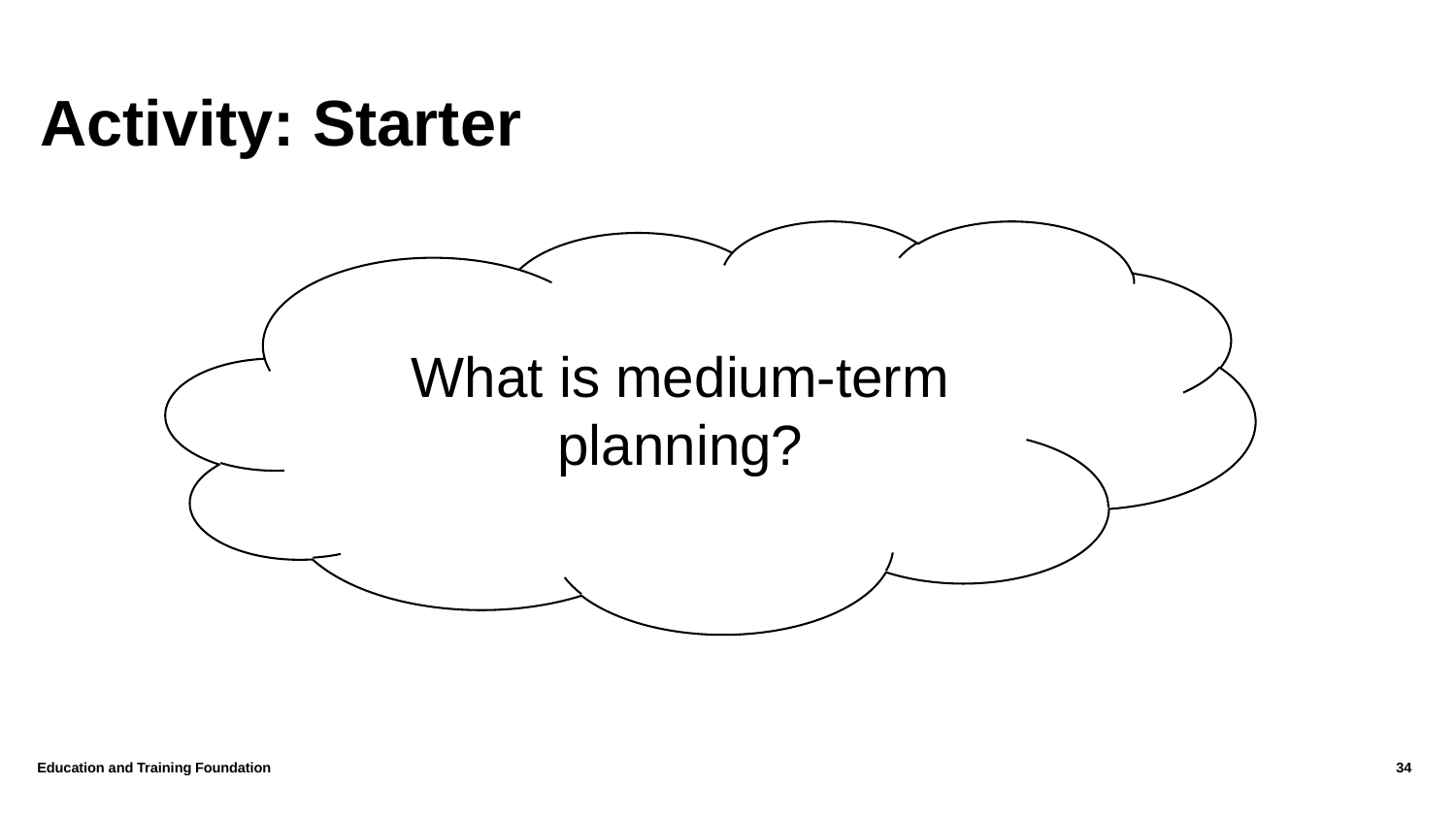

# Activity: Starter

What is medium-term planning?
Education and Training Foundation
34